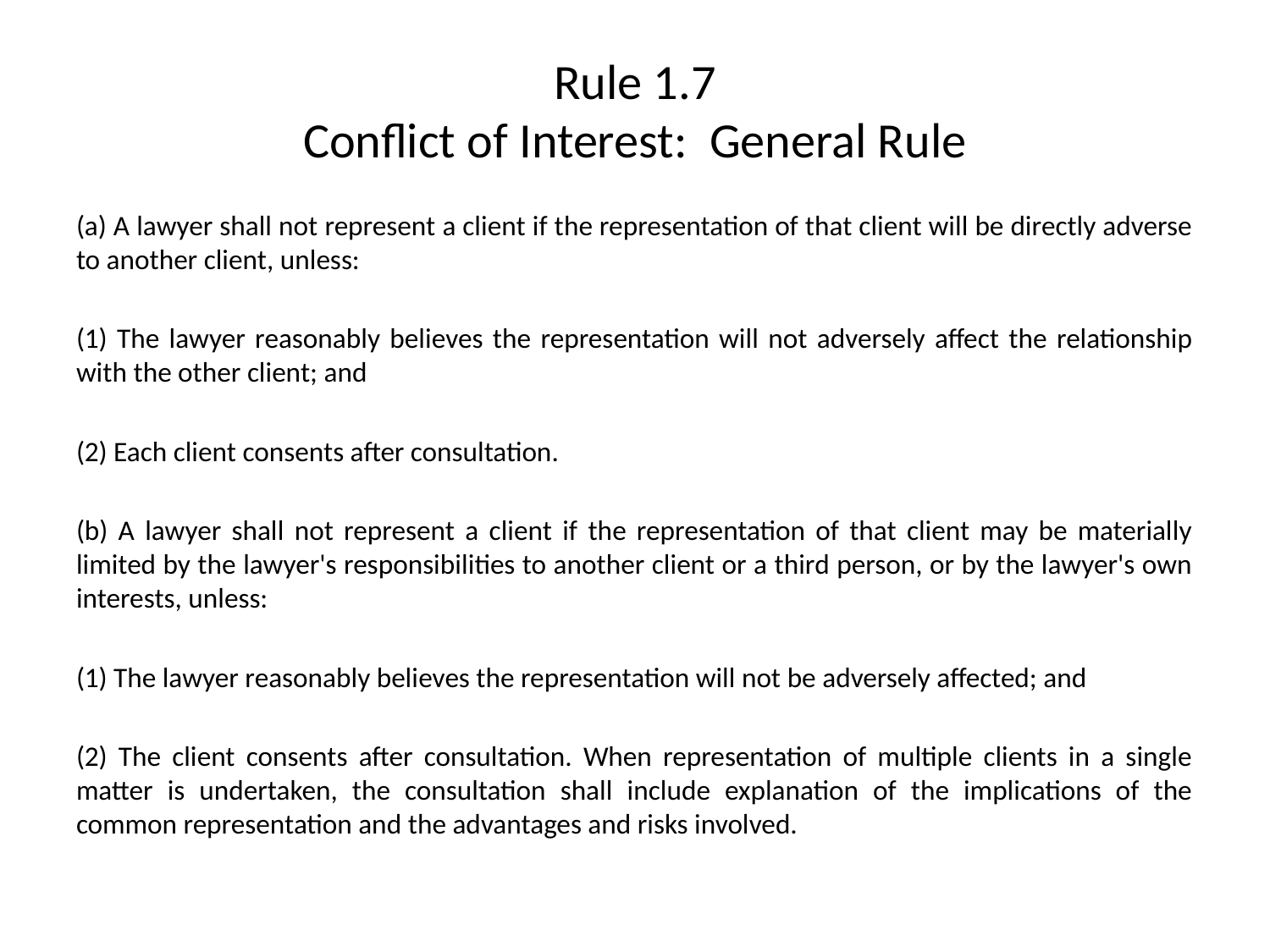

# Rule 1.7 Conflict of Interest:  General Rule
(a) A lawyer shall not represent a client if the representation of that client will be directly adverse to another client, unless:

(1) The lawyer reasonably believes the representation will not adversely affect the relationship with the other client; and

(2) Each client consents after consultation.

(b) A lawyer shall not represent a client if the representation of that client may be materially limited by the lawyer's responsibilities to another client or a third person, or by the lawyer's own interests, unless:

(1) The lawyer reasonably believes the representation will not be adversely affected; and

(2) The client consents after consultation. When representation of multiple clients in a single matter is undertaken, the consultation shall include explanation of the implications of the common representation and the advantages and risks involved.